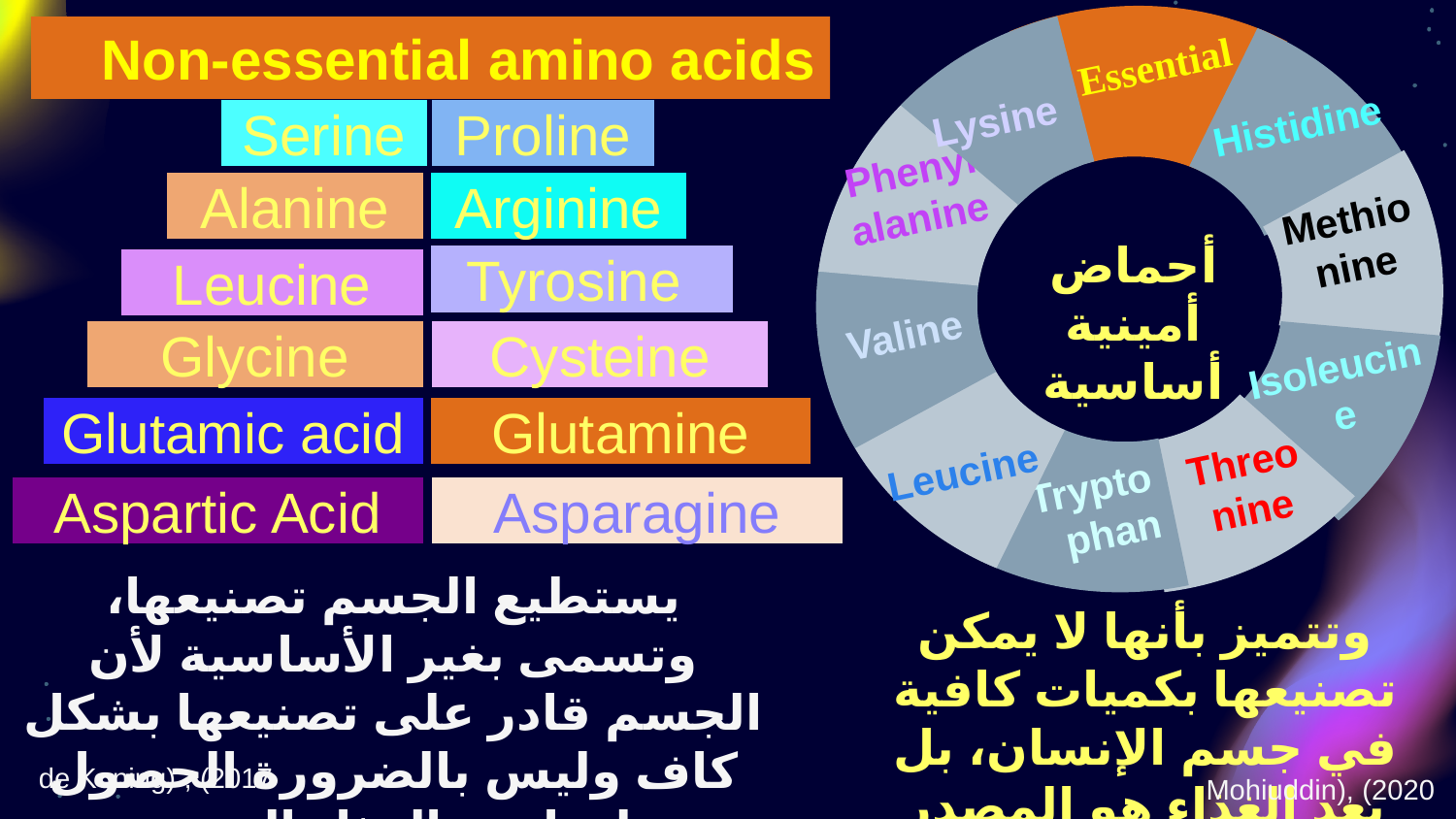

Essential

Non-essential amino acids
 Histidine
Lysine
Phenyl
alanine
Serine
Proline
Methionine

Alanine
Arginine
أحماض أمينية أساسية
Valine
Tyrosine
Leucine
Isoleucine

Glycine
Cysteine
Leucine
Threo
nine
Glutamic acid
Glutamine
Trypto
phan
Aspartic Acid
Asparagine
يستطيع الجسم تصنيعها، وتسمى بغير الأساسية لأن الجسم قادر على تصنيعها بشكل كاف وليس بالضرورة الحصول عليها من الغذاء اليومي
وتتميز بأنها لا يمكن تصنيعها بكميات كافية في جسم الإنسان، بل يعد الغذاء هو المصدر الرئيسي لها
de Koning) , (2017
Mohiuddin), (2020